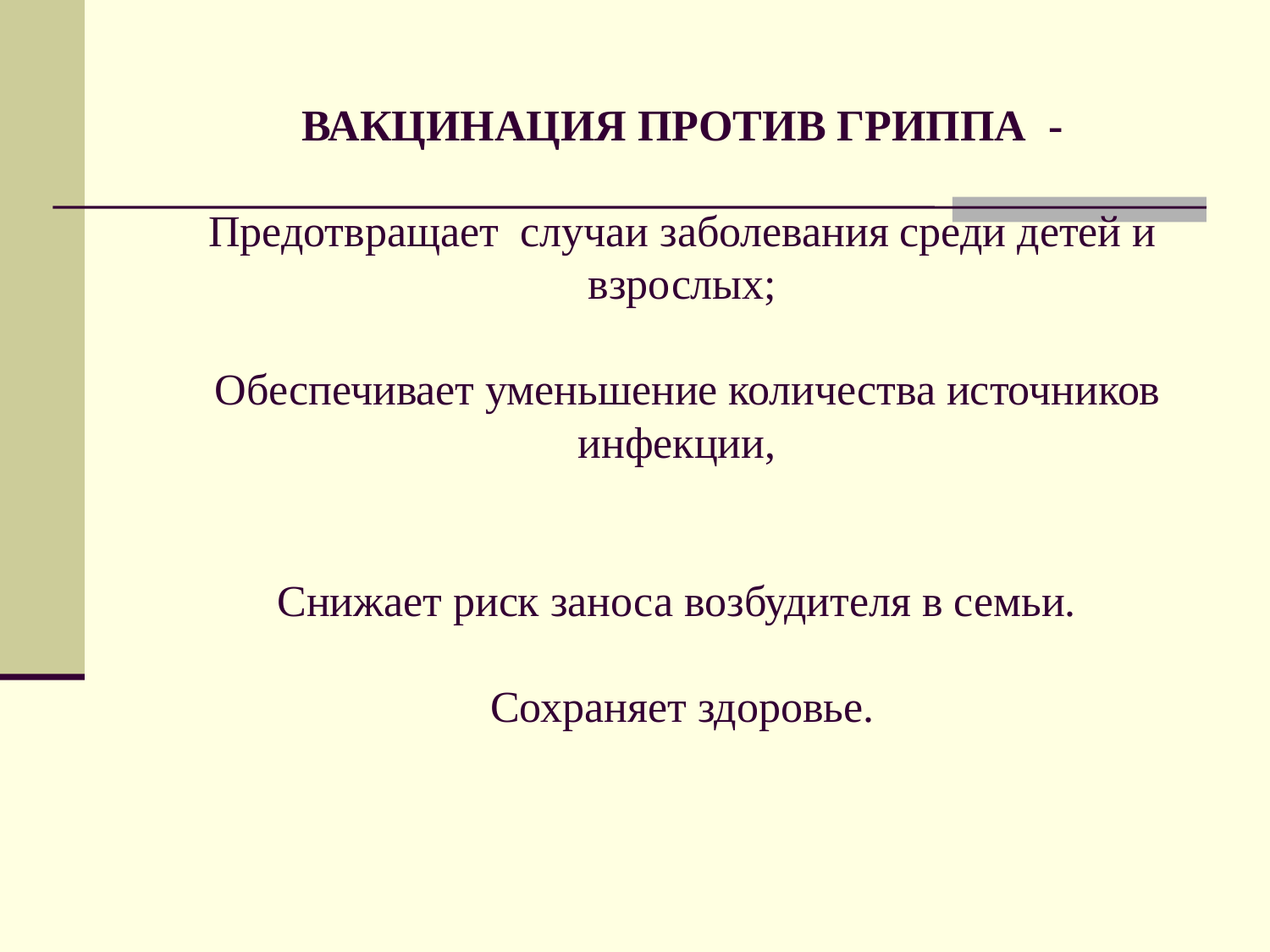

# ВАКЦИНАЦИЯ ПРОТИВ ГРИППА  - Предотвращает  случаи заболевания среди детей и взрослых; Обеспечивает уменьшение количества источников инфекции, Снижает риск заноса возбудителя в семьи. Сохраняет здоровье.